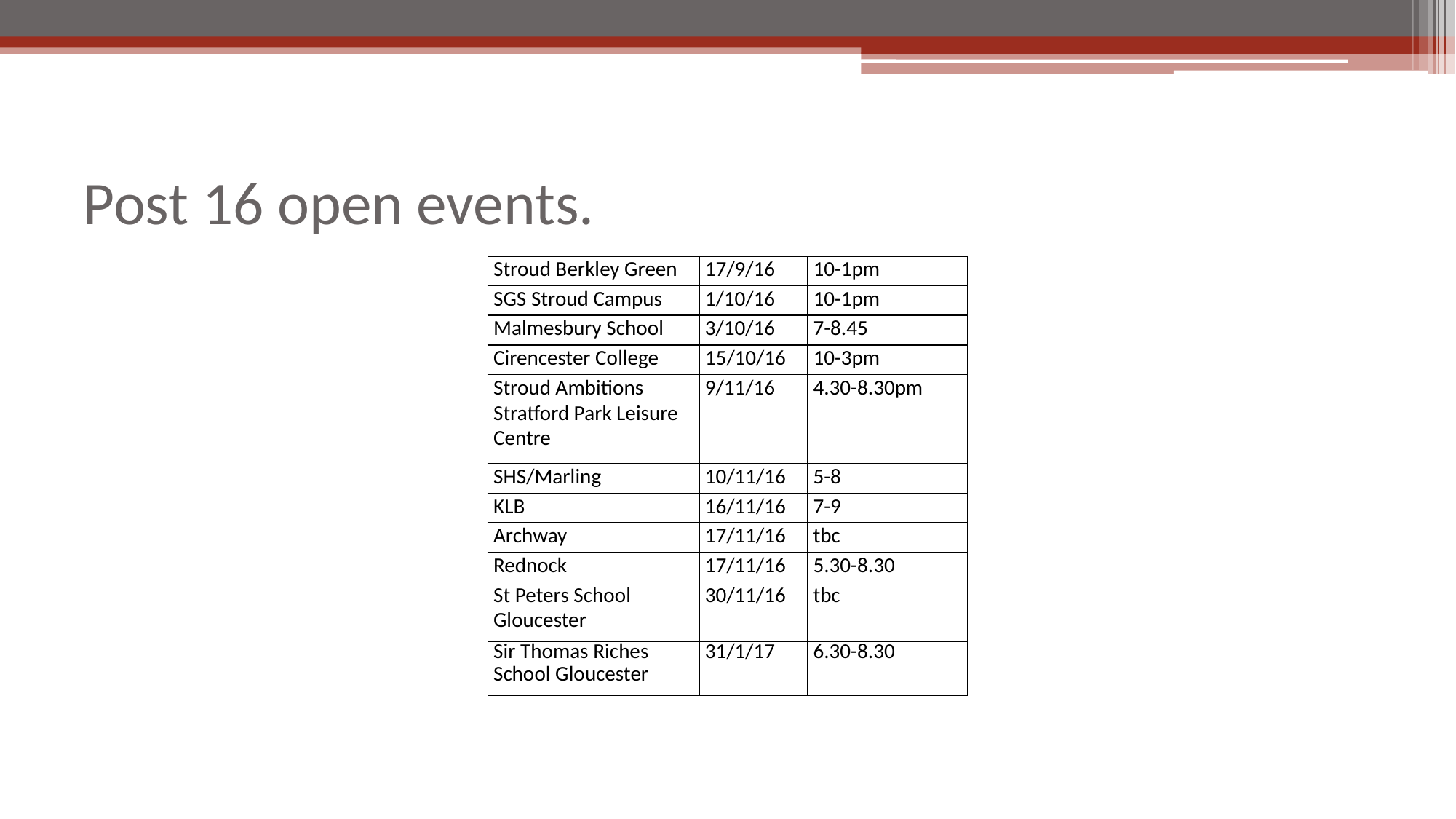

# Post 16 open events.
| Stroud Berkley Green | 17/9/16 | 10-1pm |
| --- | --- | --- |
| SGS Stroud Campus | 1/10/16 | 10-1pm |
| Malmesbury School | 3/10/16 | 7-8.45 |
| Cirencester College | 15/10/16 | 10-3pm |
| Stroud Ambitions Stratford Park Leisure Centre | 9/11/16 | 4.30-8.30pm |
| SHS/Marling | 10/11/16 | 5-8 |
| KLB | 16/11/16 | 7-9 |
| Archway | 17/11/16 | tbc |
| Rednock | 17/11/16 | 5.30-8.30 |
| St Peters School Gloucester | 30/11/16 | tbc |
| Sir Thomas Riches School Gloucester | 31/1/17 | 6.30-8.30 |